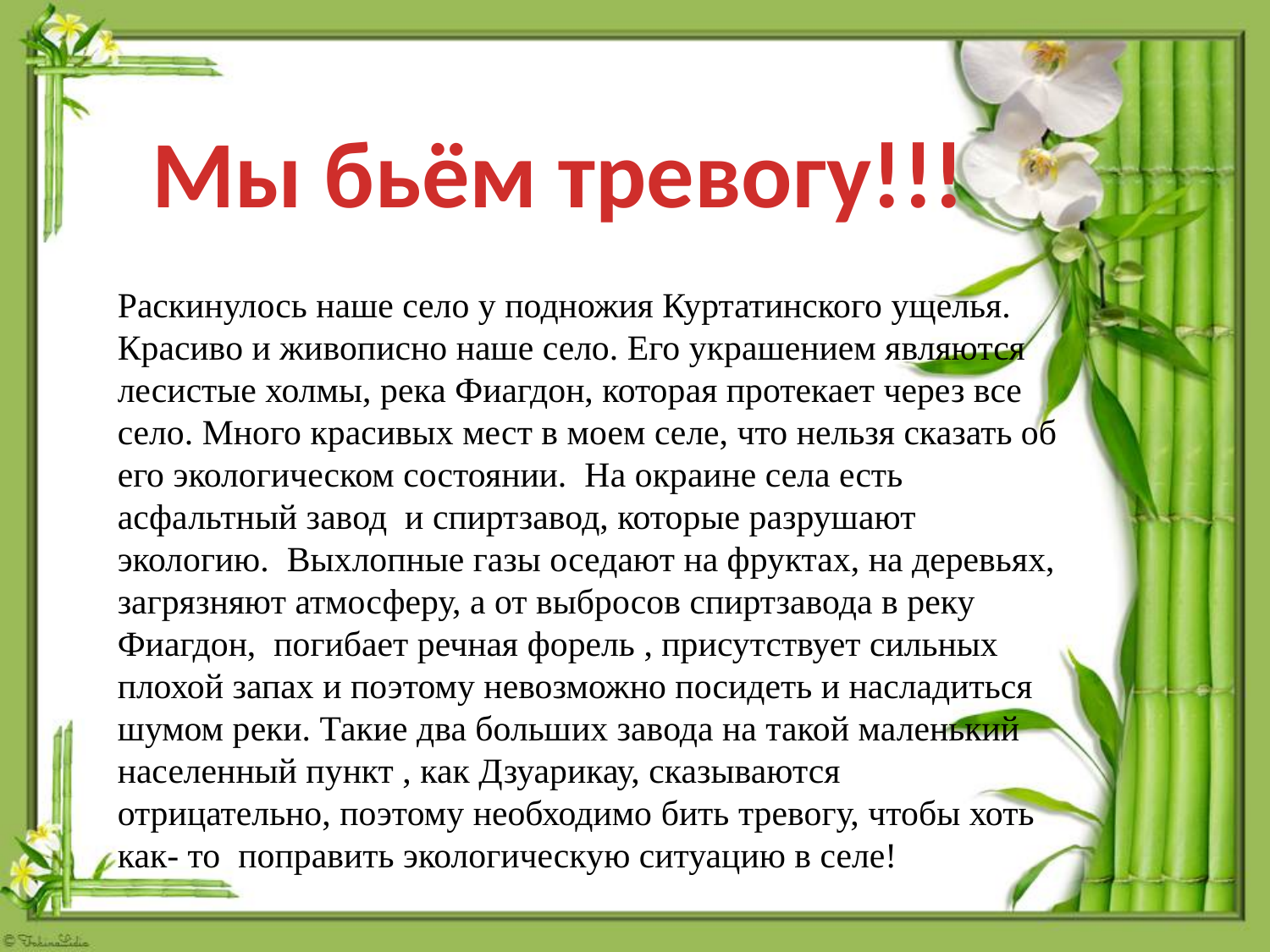

Мы бьём тревогу!!!
Раскинулось наше село у подножия Куртатинского ущелья. Красиво и живописно наше село. Его украшением являются лесистые холмы, река Фиагдон, которая протекает через все село. Много красивых мест в моем селе, что нельзя сказать об его экологическом состоянии.  На окраине села есть асфальтный завод  и спиртзавод, которые разрушают экологию.  Выхлопные газы оседают на фруктах, на деревьях, загрязняют атмосферу, а от выбросов спиртзавода в реку Фиагдон,  погибает речная форель , присутствует сильных плохой запах и поэтому невозможно посидеть и насладиться шумом реки. Такие два больших завода на такой маленький населенный пункт , как Дзуарикау, сказываются отрицательно, поэтому необходимо бить тревогу, чтобы хоть как- то  поправить экологическую ситуацию в селе!